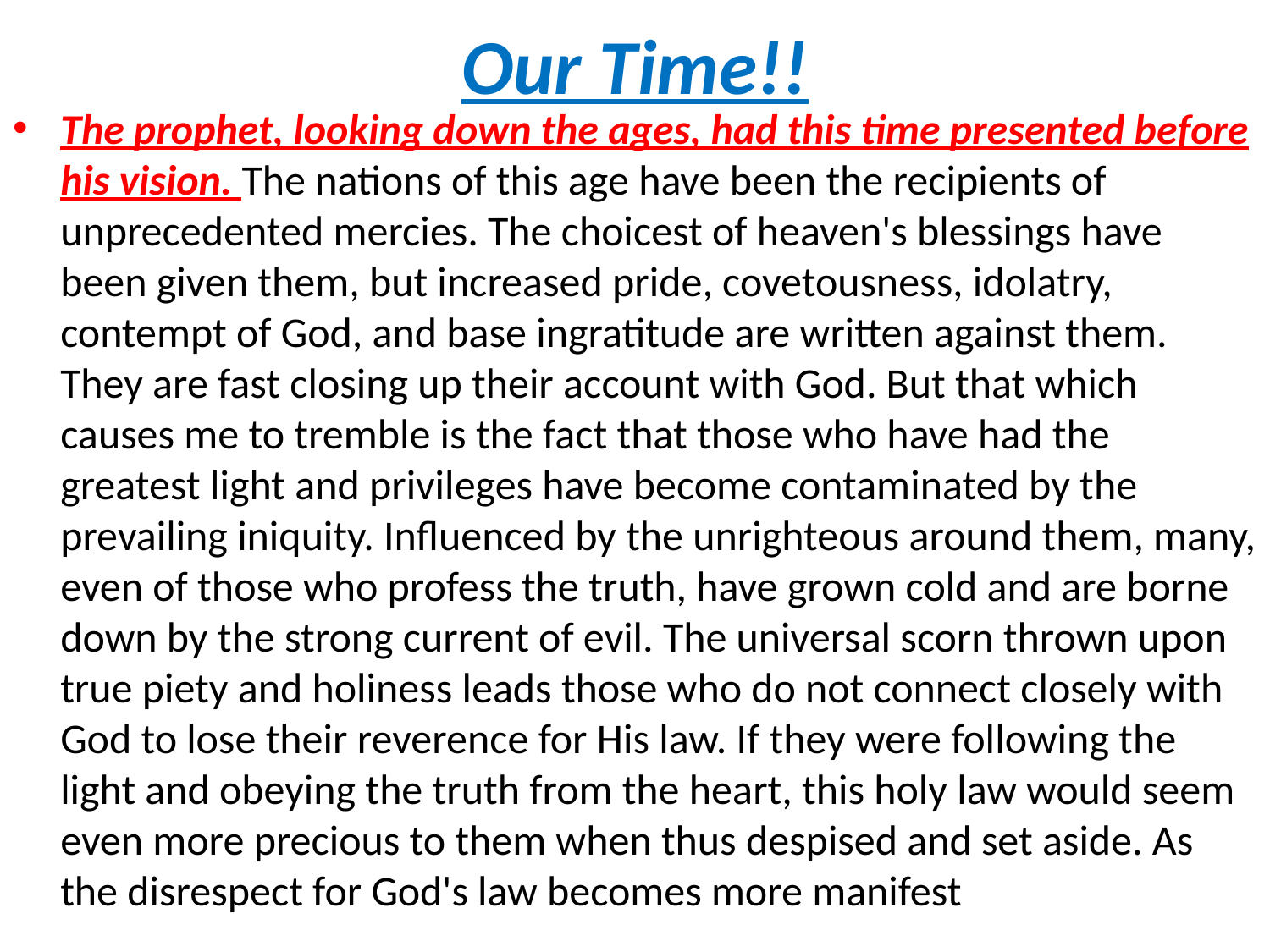

# Our Time!!
The prophet, looking down the ages, had this time presented before his vision. The nations of this age have been the recipients of unprecedented mercies. The choicest of heaven's blessings have been given them, but increased pride, covetousness, idolatry, contempt of God, and base ingratitude are written against them. They are fast closing up their account with God. But that which causes me to tremble is the fact that those who have had the greatest light and privileges have become contaminated by the prevailing iniquity. Influenced by the unrighteous around them, many, even of those who profess the truth, have grown cold and are borne down by the strong current of evil. The universal scorn thrown upon true piety and holiness leads those who do not connect closely with God to lose their reverence for His law. If they were following the light and obeying the truth from the heart, this holy law would seem even more precious to them when thus despised and set aside. As the disrespect for God's law becomes more manifest